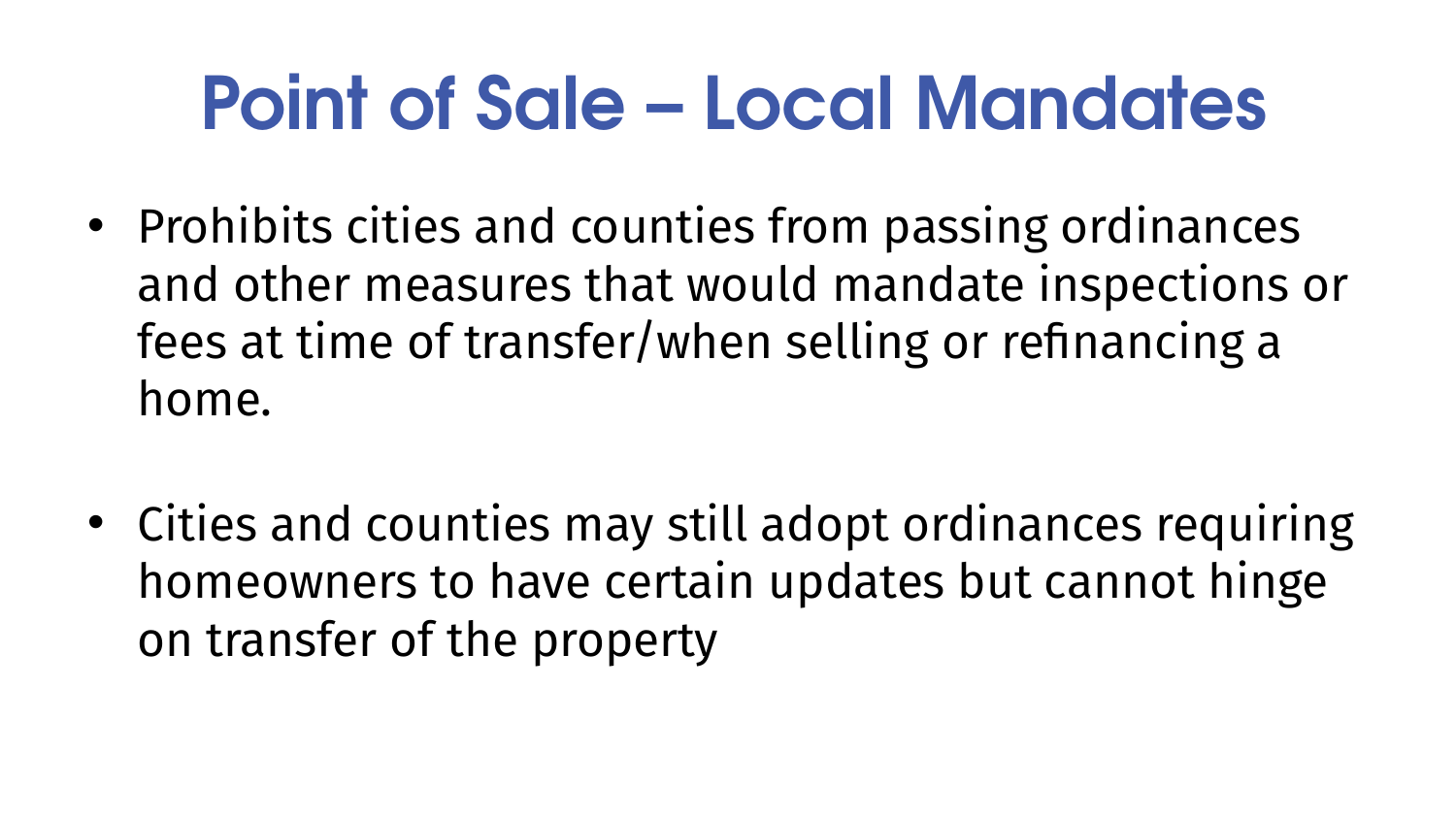

# Point of Sale – Local Mandates
Prohibits cities and counties from passing ordinances and other measures that would mandate inspections or fees at time of transfer/when selling or refinancing a home.
Cities and counties may still adopt ordinances requiring homeowners to have certain updates but cannot hinge on transfer of the property